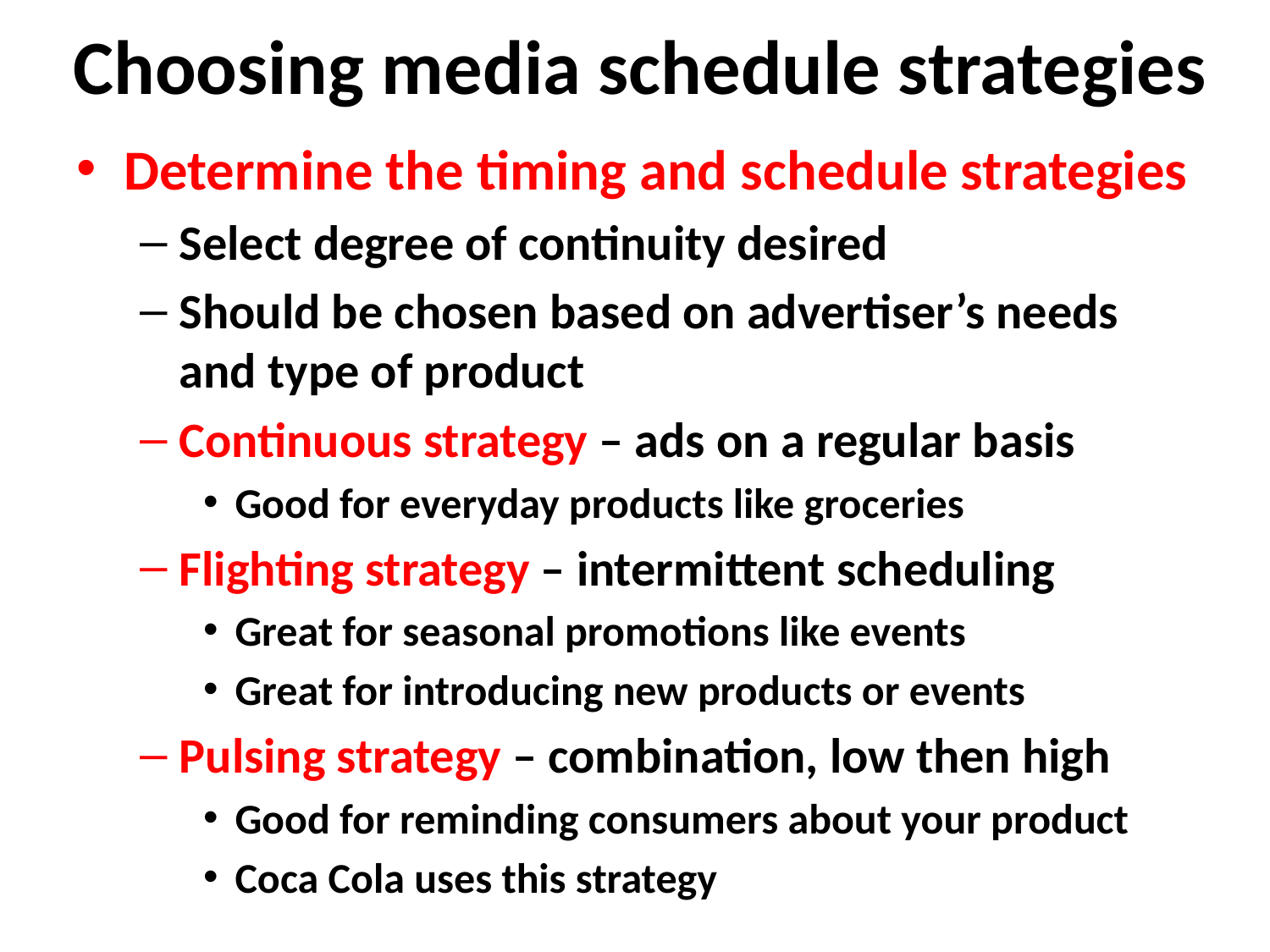

# Choosing media schedule strategies
Determine the timing and schedule strategies
Select degree of continuity desired
Should be chosen based on advertiser’s needs and type of product
Continuous strategy – ads on a regular basis
Good for everyday products like groceries
Flighting strategy – intermittent scheduling
Great for seasonal promotions like events
Great for introducing new products or events
Pulsing strategy – combination, low then high
Good for reminding consumers about your product
Coca Cola uses this strategy